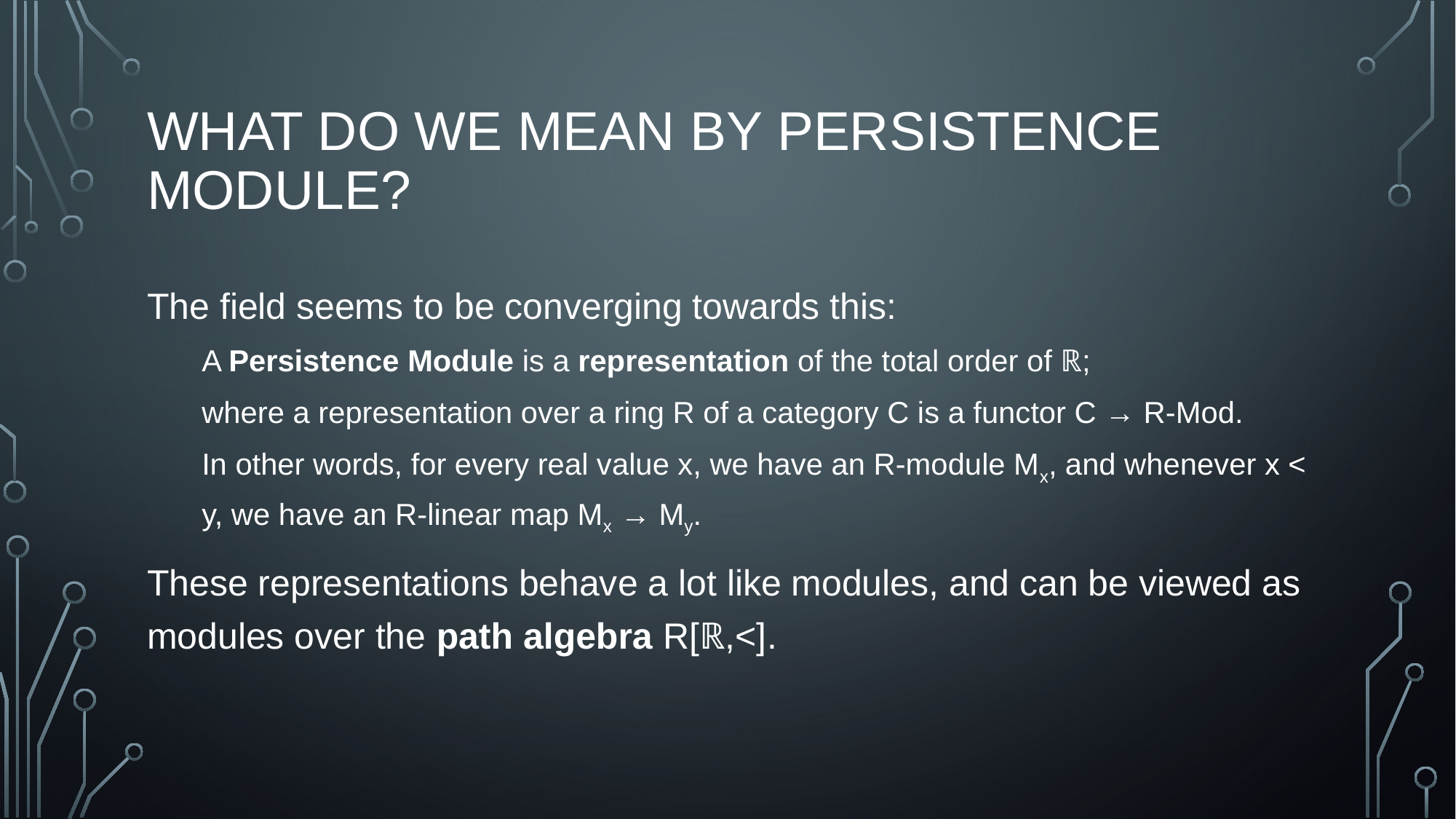

# What do we mean by Persistence Module?
The field seems to be converging towards this:
A Persistence Module is a representation of the total order of ℝ;
where a representation over a ring R of a category C is a functor C → R-Mod.
In other words, for every real value x, we have an R-module Mx, and whenever x < y, we have an R-linear map Mx → My.
These representations behave a lot like modules, and can be viewed as modules over the path algebra R[ℝ,<].